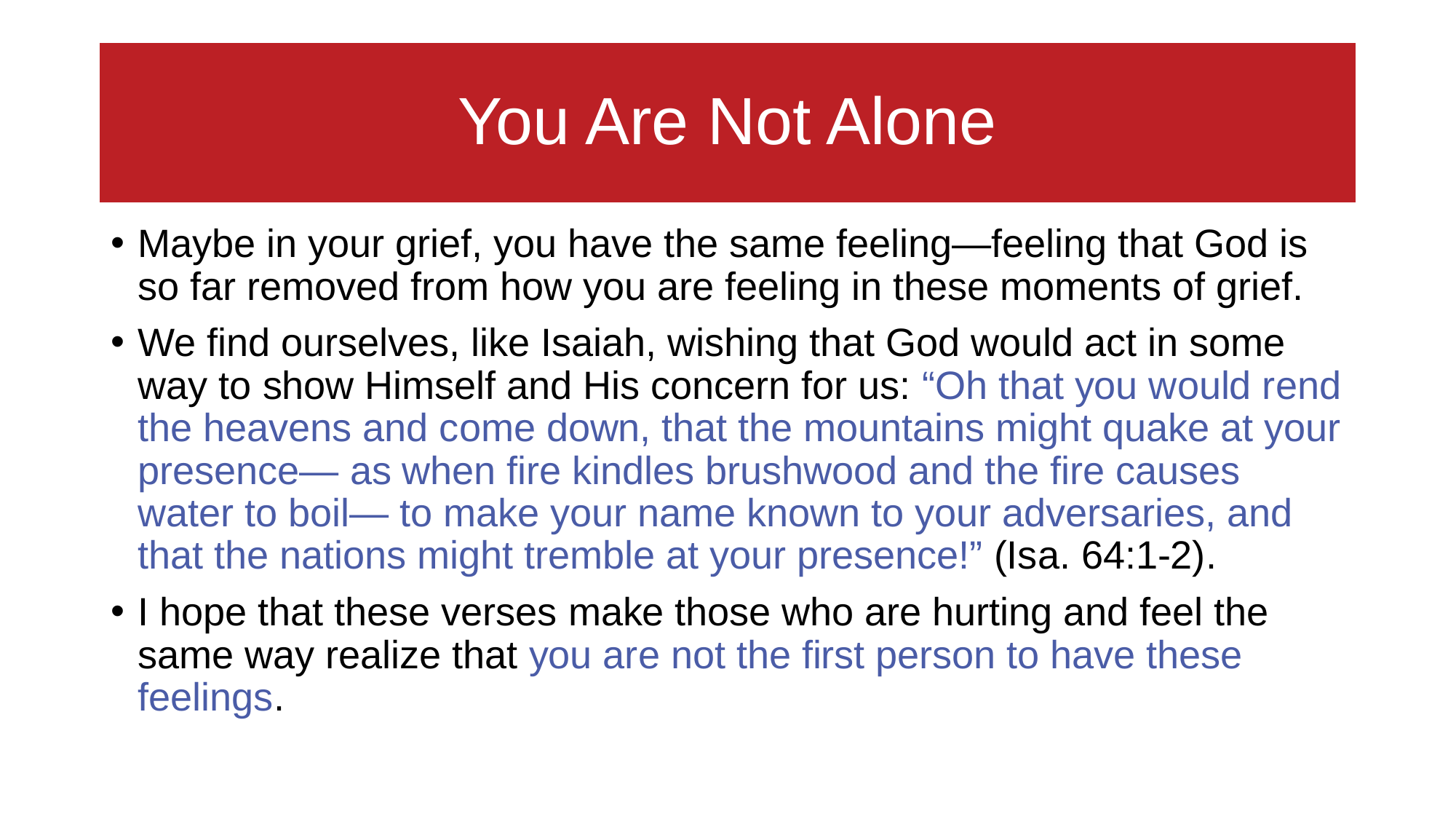

# You Are Not Alone
Maybe in your grief, you have the same feeling—feeling that God is so far removed from how you are feeling in these moments of grief.
We find ourselves, like Isaiah, wishing that God would act in some way to show Himself and His concern for us: “Oh that you would rend the heavens and come down, that the mountains might quake at your presence— as when fire kindles brushwood and the fire causes water to boil— to make your name known to your adversaries, and that the nations might tremble at your presence!” (Isa. 64:1-2).
I hope that these verses make those who are hurting and feel the same way realize that you are not the first person to have these feelings.